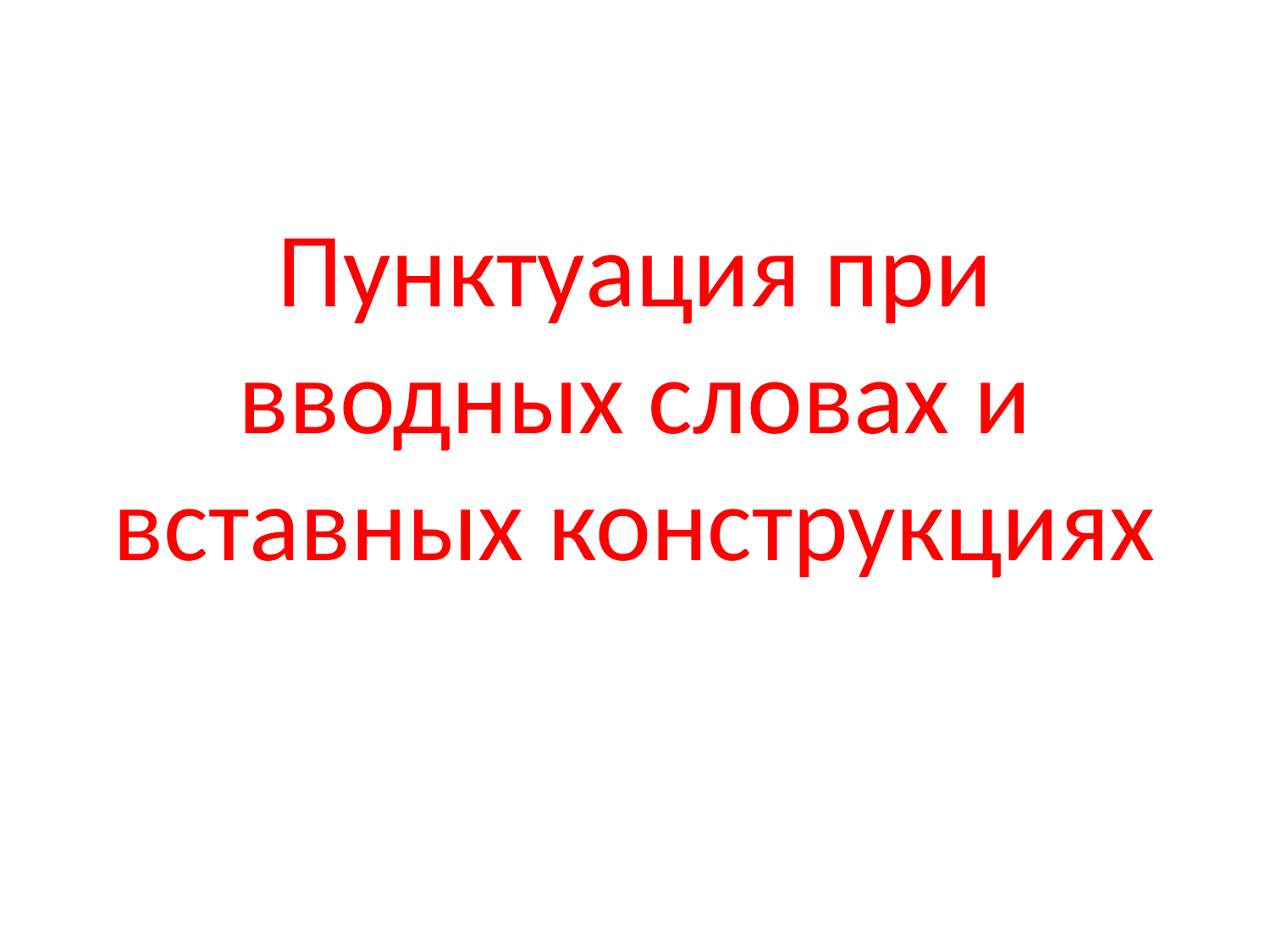

# Пунктуация при вводных словах и вставных конструкциях